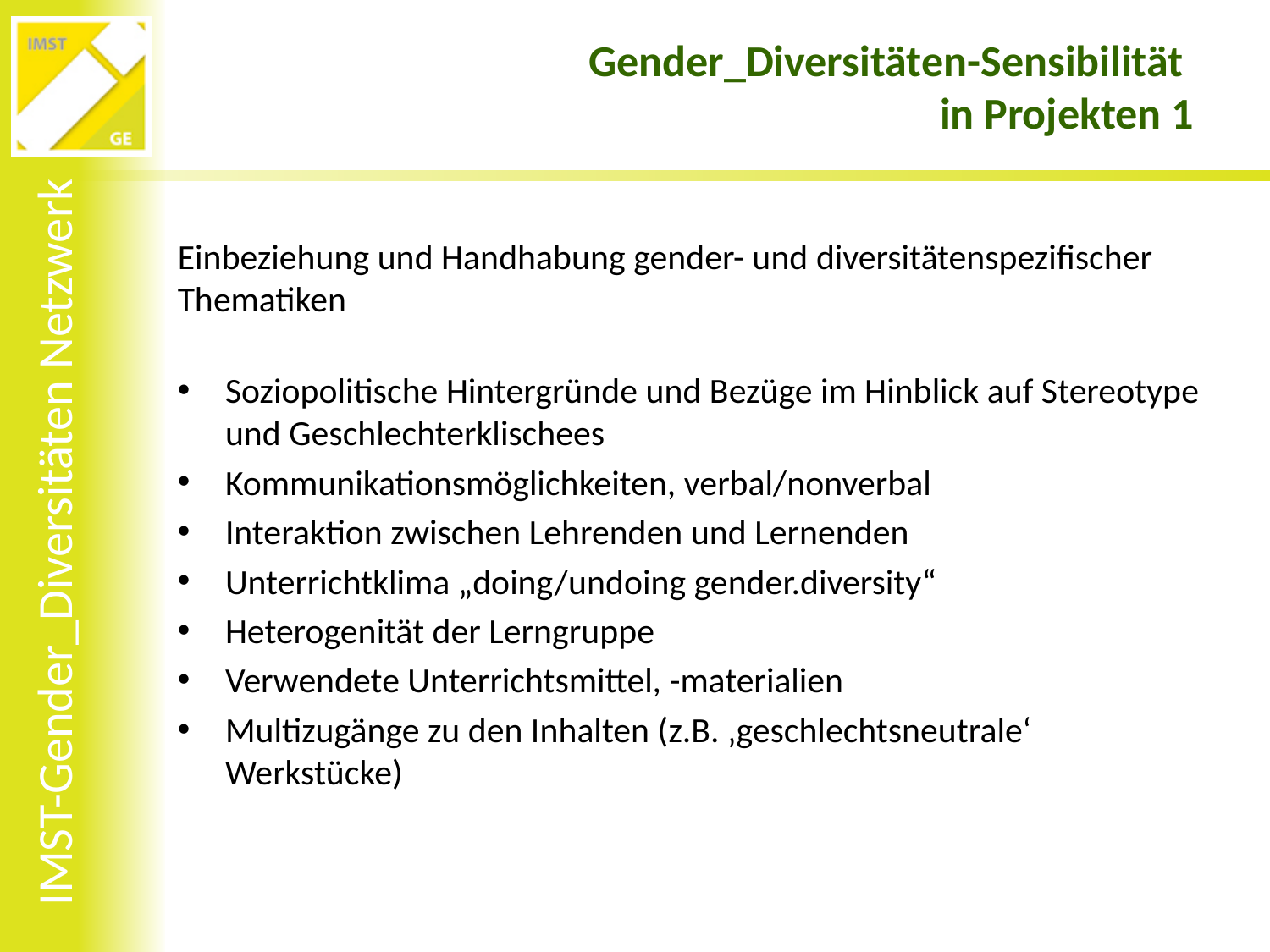

# Gender_Diversitäten-Sensibilität in Projekten 1
Einbeziehung und Handhabung gender- und diversitätenspezifischer Thematiken
Soziopolitische Hintergründe und Bezüge im Hinblick auf Stereotype und Geschlechterklischees
Kommunikationsmöglichkeiten, verbal/nonverbal
Interaktion zwischen Lehrenden und Lernenden
Unterrichtklima „doing/undoing gender.diversity“
Heterogenität der Lerngruppe
Verwendete Unterrichtsmittel, -materialien
Multizugänge zu den Inhalten (z.B. ‚geschlechtsneutrale‘ Werkstücke)